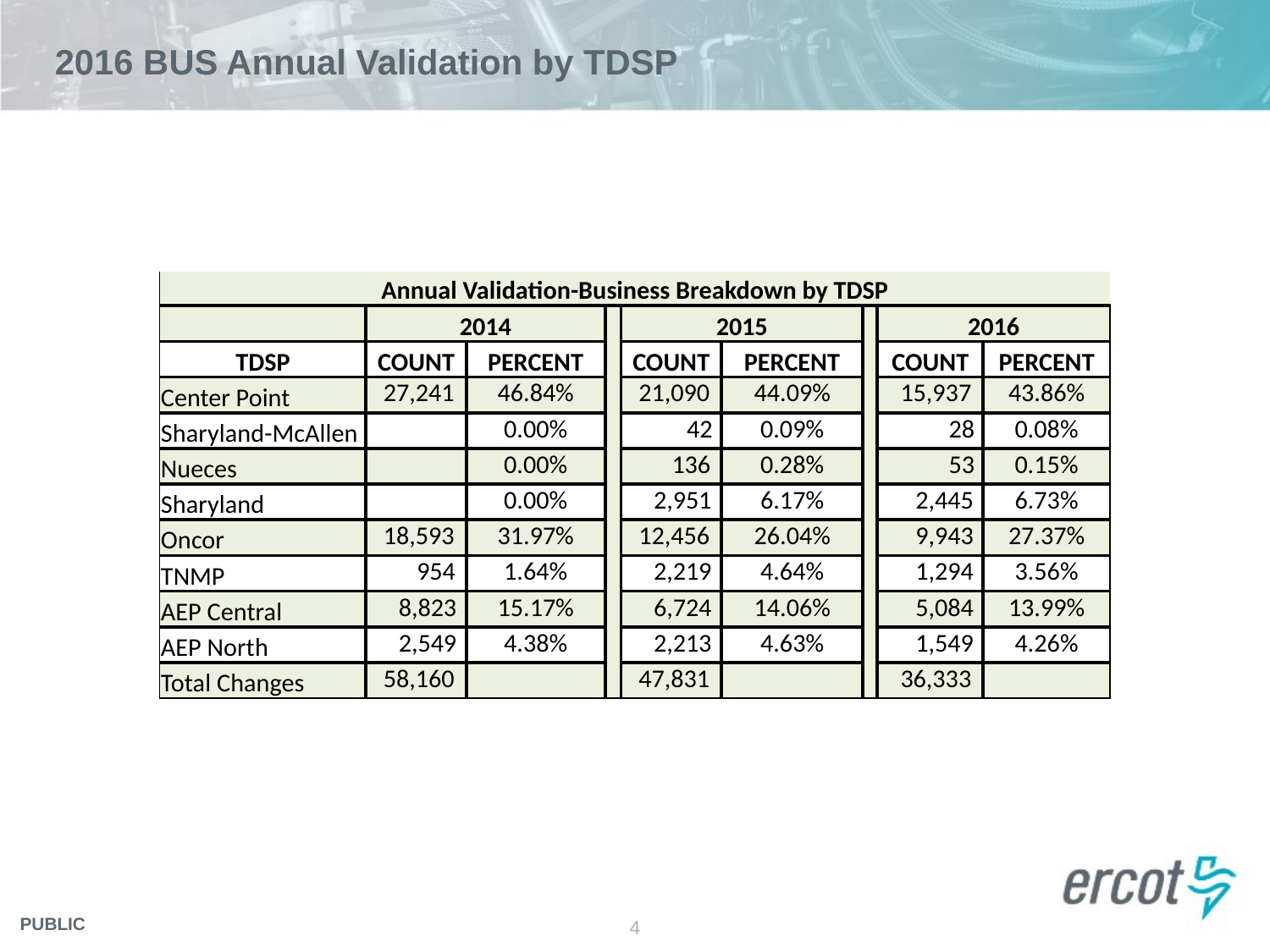

# 2016 BUS Annual Validation by TDSP
| Annual Validation-Business Breakdown by TDSP |  |  |  |  |  |  |  |  |
| --- | --- | --- | --- | --- | --- | --- | --- | --- |
|  | 2014 |  |  | 2015 |  |  | 2016 |  |
| TDSP | COUNT | PERCENT |  | COUNT | PERCENT |  | COUNT | PERCENT |
| Center Point | 27,241 | 46.84% |  | 21,090 | 44.09% |  | 15,937 | 43.86% |
| Sharyland-McAllen |  | 0.00% |  | 42 | 0.09% |  | 28 | 0.08% |
| Nueces |  | 0.00% |  | 136 | 0.28% |  | 53 | 0.15% |
| Sharyland |  | 0.00% |  | 2,951 | 6.17% |  | 2,445 | 6.73% |
| Oncor | 18,593 | 31.97% |  | 12,456 | 26.04% |  | 9,943 | 27.37% |
| TNMP | 954 | 1.64% |  | 2,219 | 4.64% |  | 1,294 | 3.56% |
| AEP Central | 8,823 | 15.17% |  | 6,724 | 14.06% |  | 5,084 | 13.99% |
| AEP North | 2,549 | 4.38% |  | 2,213 | 4.63% |  | 1,549 | 4.26% |
| Total Changes | 58,160 |  |  | 47,831 |  |  | 36,333 |  |
4